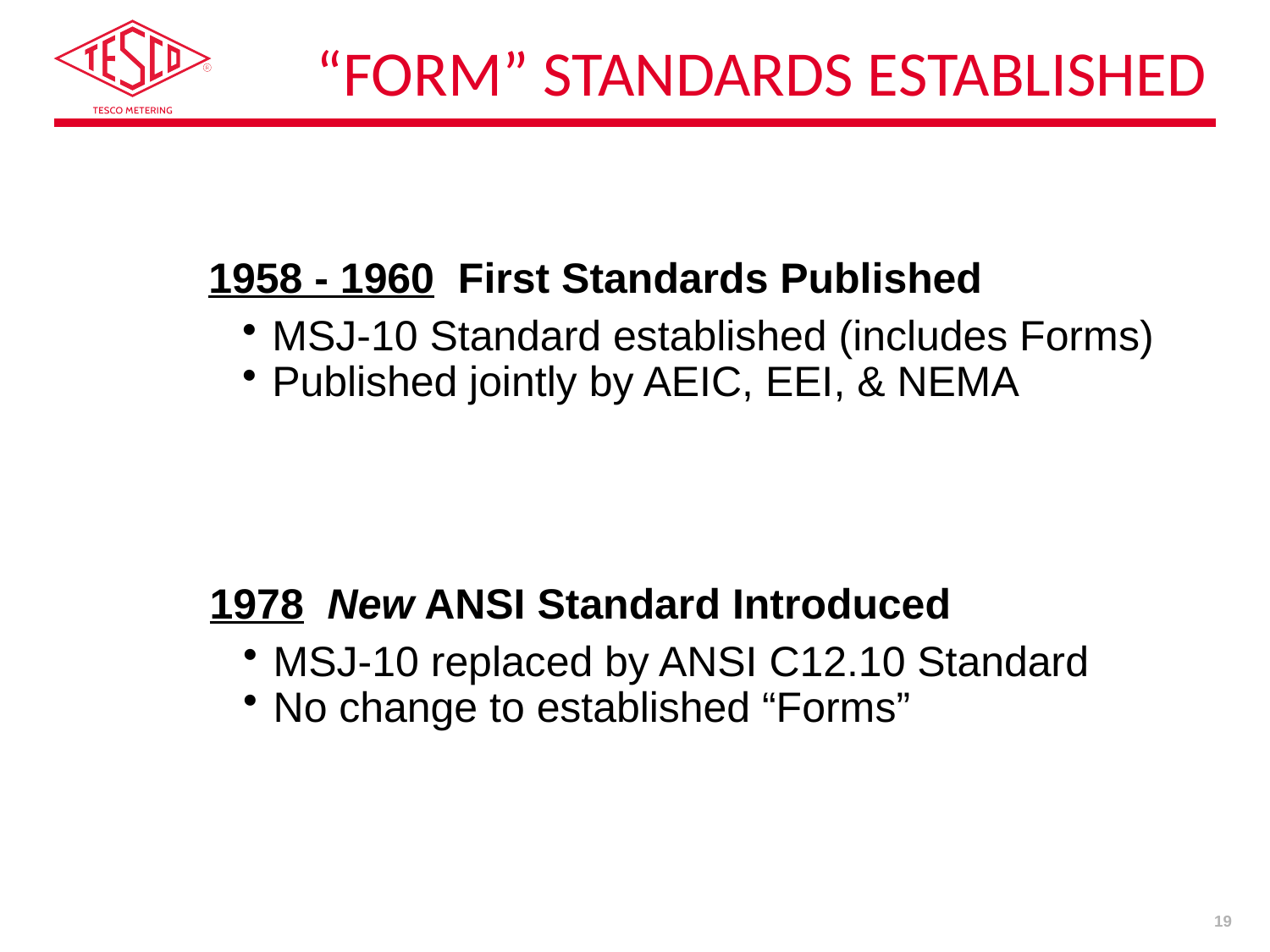

# “Form” Standards Established
1958 - 1960  First Standards Published
MSJ-10 Standard established (includes Forms)
Published jointly by AEIC, EEI, & NEMA
1978  New ANSI Standard Introduced
MSJ-10 replaced by ANSI C12.10 Standard
No change to established “Forms”
19